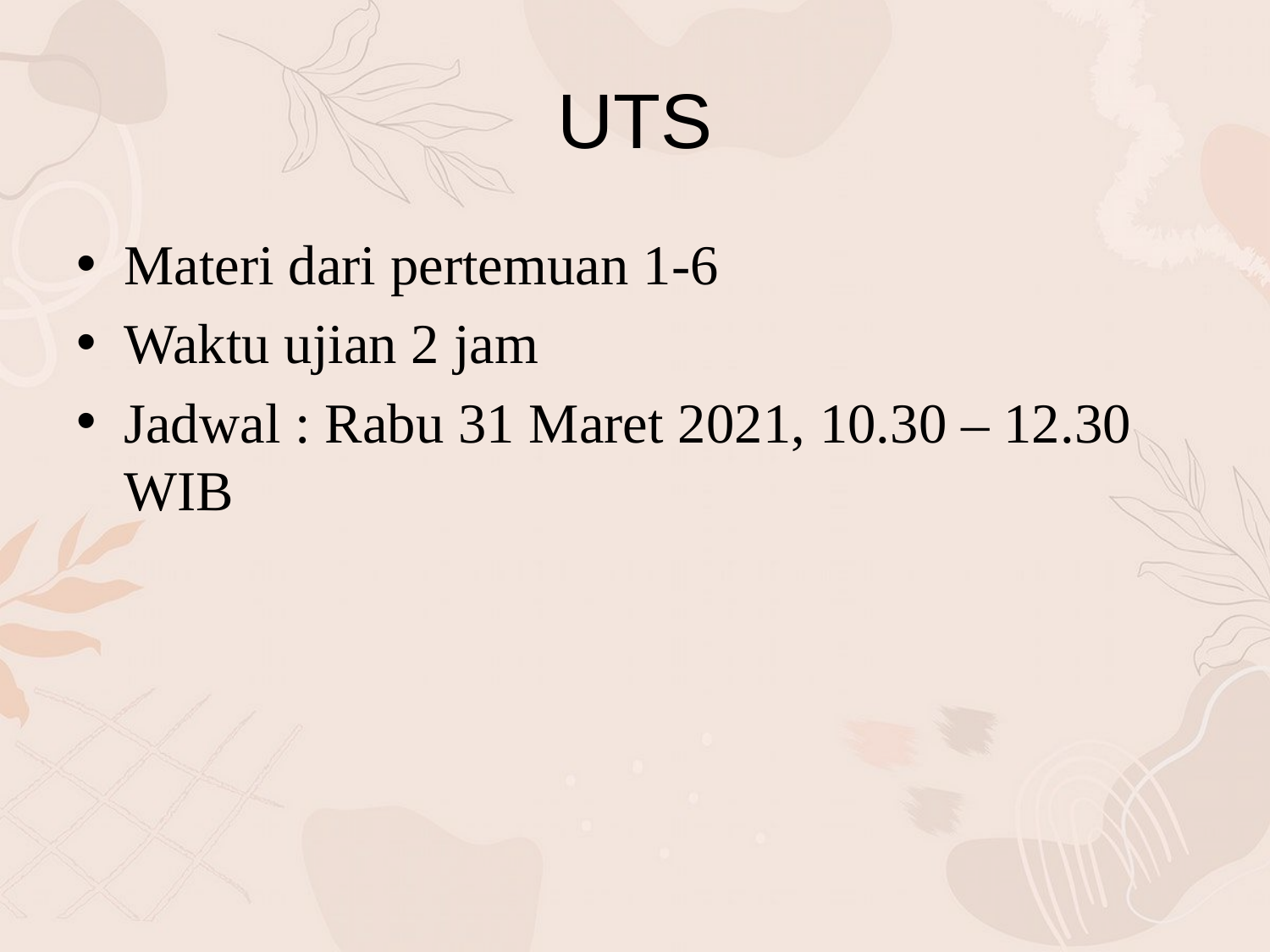

# UTS
Materi dari pertemuan 1-6
Waktu ujian 2 jam
Jadwal : Rabu 31 Maret 2021, 10.30 – 12.30 WIB